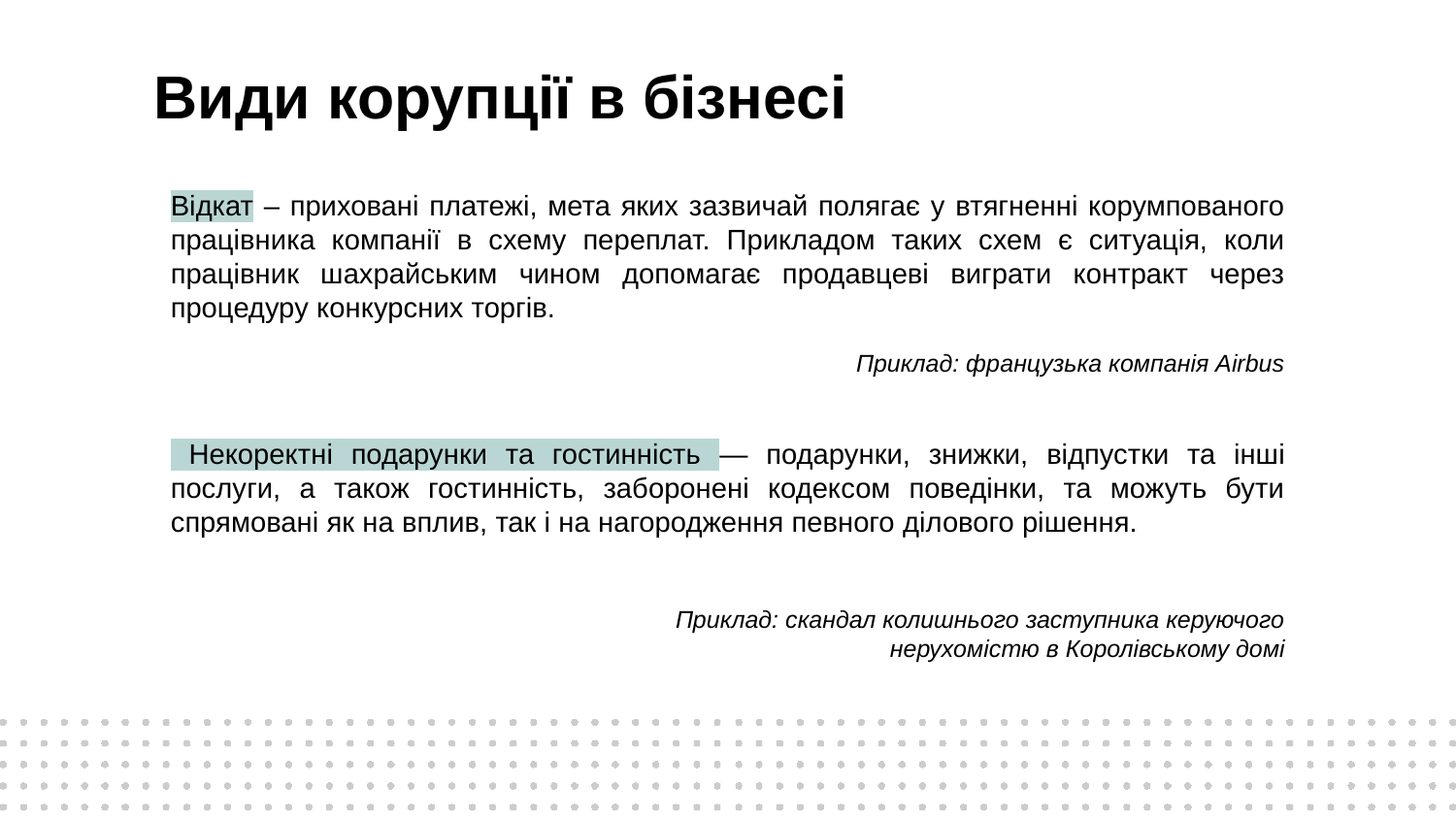

# Види корупції в бізнесі
Відкат – приховані платежі, мета яких зазвичай полягає у втягненні корумпованого працівника компанії в схему переплат. Прикладом таких схем є ситуація, коли працівник шахрайським чином допомагає продавцеві виграти контракт через процедуру конкурсних торгів.
Приклад: французька компанія Airbus
 Некоректні подарунки та гостинність — подарунки, знижки, відпустки та інші послуги, а також гостинність, заборонені кодексом поведінки, та можуть бути спрямовані як на вплив, так і на нагородження певного ділового рішення.
Приклад: скандал колишнього заступника керуючого
нерухомістю в Королівському домі